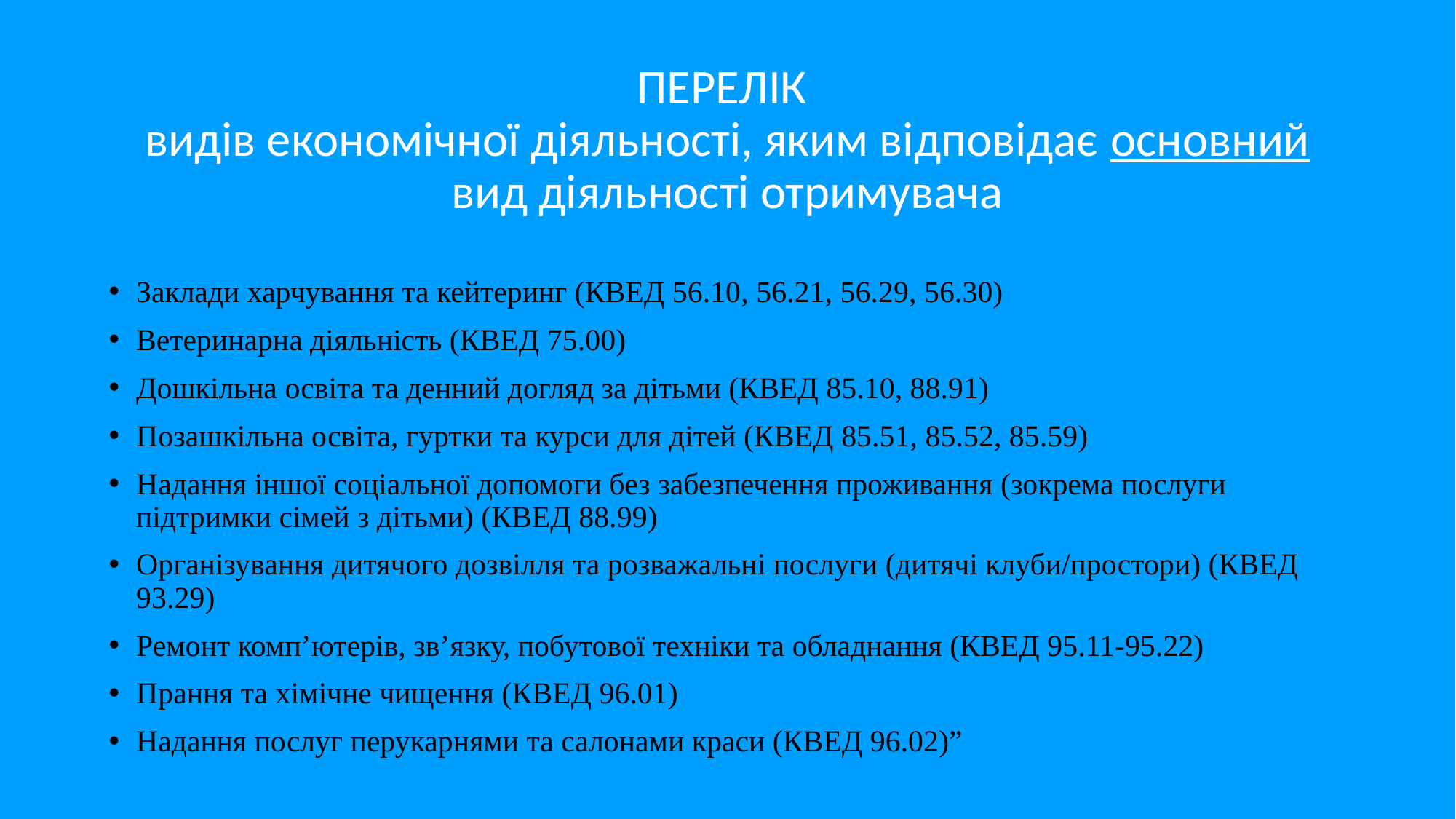

# ПЕРЕЛІК видів економічної діяльності, яким відповідає основний вид діяльності отримувача
Заклади харчування та кейтеринг (КВЕД 56.10, 56.21, 56.29, 56.30)
Ветеринарна діяльність (КВЕД 75.00)
Дошкільна освіта та денний догляд за дітьми (КВЕД 85.10, 88.91)
Позашкільна освіта, гуртки та курси для дітей (КВЕД 85.51, 85.52, 85.59)
Надання іншої соціальної допомоги без забезпечення проживання (зокрема послуги підтримки сімей з дітьми) (КВЕД 88.99)
Організування дитячого дозвілля та розважальні послуги (дитячі клуби/простори) (КВЕД 93.29)
Ремонт комп’ютерів, зв’язку, побутової техніки та обладнання (КВЕД 95.11-95.22)
Прання та хімічне чищення (КВЕД 96.01)
Надання послуг перукарнями та салонами краси (КВЕД 96.02)”